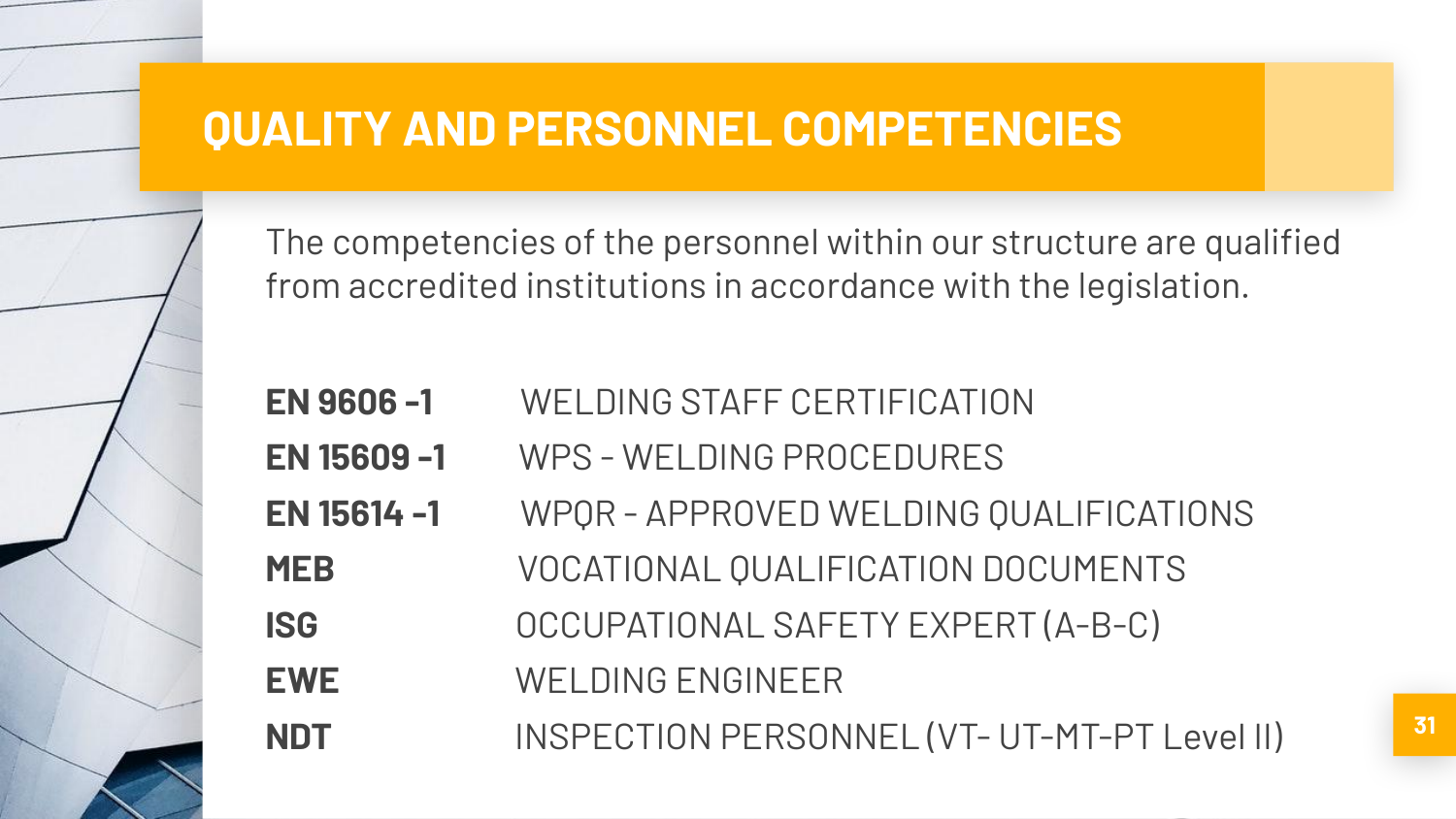

# QUALITY AND PERSONNEL COMPETENCIES
The competencies of the personnel within our structure are qualified from accredited institutions in accordance with the legislation.

EN 9606 -1            WELDING STAFF CERTIFICATION
EN 15609 -1          WPS - WELDING PROCEDURES
EN 15614 -1           WPQR - APPROVED WELDING QUALIFICATIONS
MEB                         VOCATIONAL QUALIFICATION DOCUMENTS
ISG                           OCCUPATIONAL SAFETY EXPERT (A-B-C)
EWE                        WELDING ENGINEER
NDT                         INSPECTION PERSONNEL (VT- UT-MT-PT Level II)
31